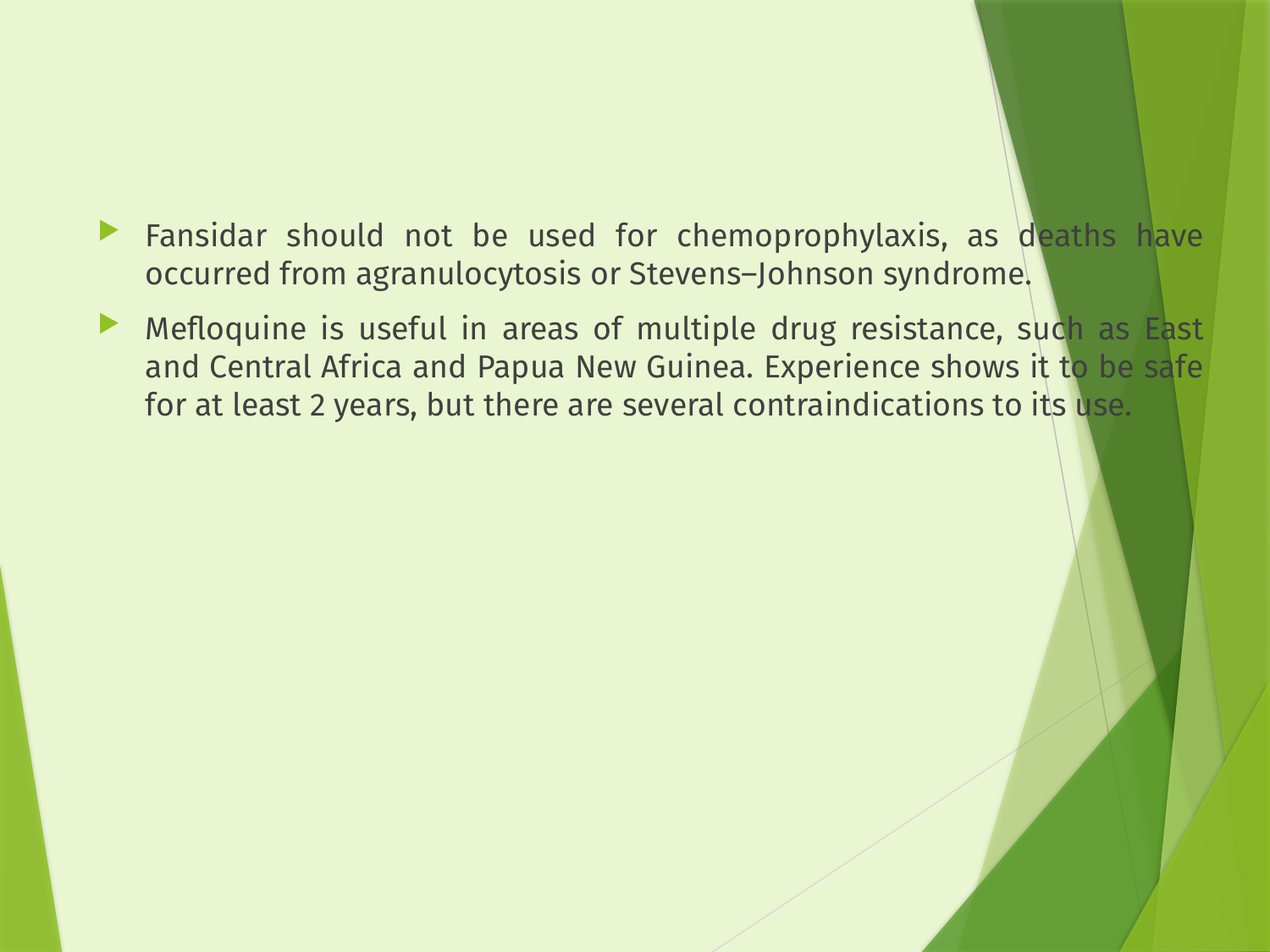

#
Fansidar should not be used for chemoprophylaxis, as deaths have occurred from agranulocytosis or Stevens–Johnson syndrome.
Mefloquine is useful in areas of multiple drug resistance, such as East and Central Africa and Papua New Guinea. Experience shows it to be safe for at least 2 years, but there are several contraindications to its use.